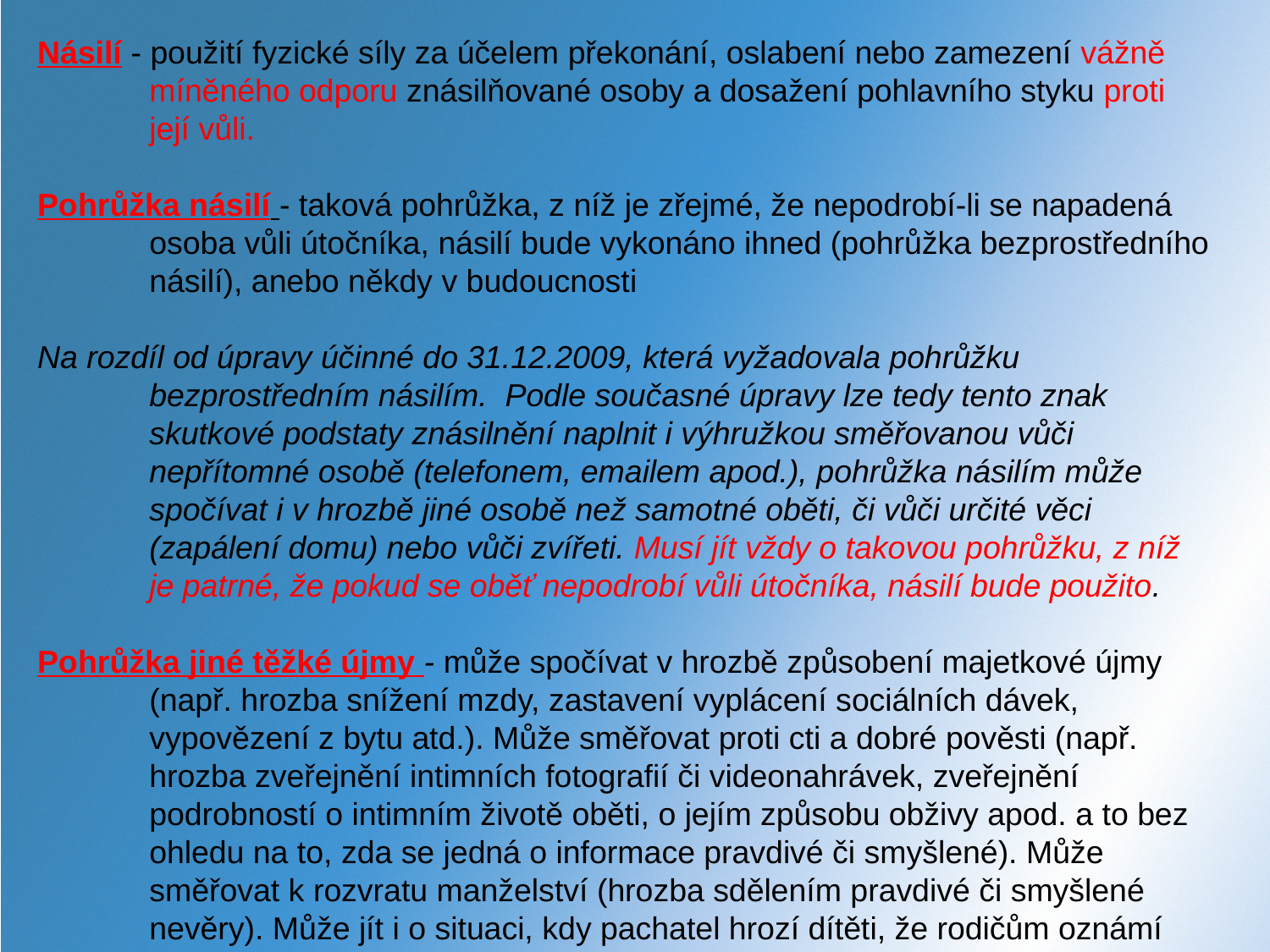

Násilí - použití fyzické síly za účelem překonání, oslabení nebo zamezení vážně míněného odporu znásilňované osoby a dosažení pohlavního styku proti její vůli.

Pohrůžka násilí - taková pohrůžka, z níž je zřejmé, že nepodrobí-li se napadená osoba vůli útočníka, násilí bude vykonáno ihned (pohrůžka bezprostředního násilí), anebo někdy v budoucnosti

Na rozdíl od úpravy účinné do 31.12.2009, která vyžadovala pohrůžku bezprostředním násilím.  Podle současné úpravy lze tedy tento znak skutkové podstaty znásilnění naplnit i výhružkou směřovanou vůči nepřítomné osobě (telefonem, emailem apod.), pohrůžka násilím může spočívat i v hrozbě jiné osobě než samotné oběti, či vůči určité věci (zapálení domu) nebo vůči zvířeti. Musí jít vždy o takovou pohrůžku, z níž je patrné, že pokud se oběť nepodrobí vůli útočníka, násilí bude použito.

Pohrůžka jiné těžké újmy - může spočívat v hrozbě způsobení majetkové újmy (např. hrozba snížení mzdy, zastavení vyplácení sociálních dávek, vypovězení z bytu atd.). Může směřovat proti cti a dobré pověsti (např. hrozba zveřejnění intimních fotografií či videonahrávek, zveřejnění podrobností o intimním životě oběti, o jejím způsobu obživy apod. a to bez ohledu na to, zda se jedná o informace pravdivé či smyšlené). Může směřovat k rozvratu manželství (hrozba sdělením pravdivé či smyšlené nevěry). Může jít i o situaci, kdy pachatel hrozí dítěti, že rodičům oznámí nevhodné chování tohoto dítěte.